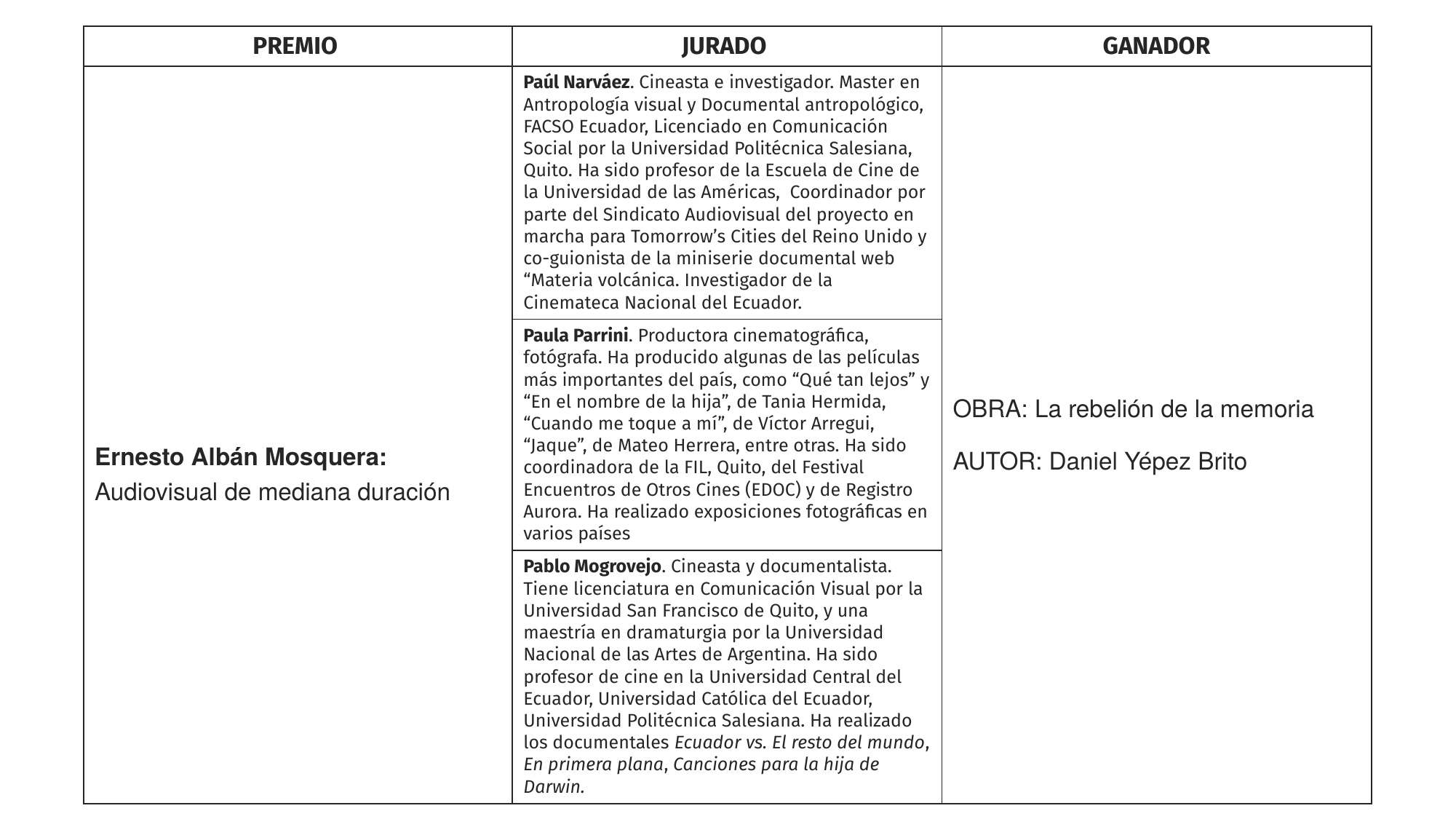

| PREMIO | JURADO | GANADOR |
| --- | --- | --- |
| Ernesto Albán Mosquera: Audiovisual de mediana duración | Paúl Narváez. Cineasta e investigador. Master en Antropología visual y Documental antropológico, FACSO Ecuador, Licenciado en Comunicación Social por la Universidad Politécnica Salesiana, Quito. Ha sido profesor de la Escuela de Cine de la Universidad de las Américas, Coordinador por parte del Sindicato Audiovisual del proyecto en marcha para Tomorrow’s Cities del Reino Unido y co-guionista de la miniserie documental web “Materia volcánica. Investigador de la Cinemateca Nacional del Ecuador. | OBRA: La rebelión de la memoria AUTOR: Daniel Yépez Brito |
|  | Paula Parrini. Productora cinematográfica, fotógrafa. Ha producido algunas de las películas más importantes del país, como “Qué tan lejos” y “En el nombre de la hija”, de Tania Hermida, “Cuando me toque a mí”, de Víctor Arregui, “Jaque”, de Mateo Herrera, entre otras. Ha sido coordinadora de la FIL, Quito, del Festival Encuentros de Otros Cines (EDOC) y de Registro Aurora. Ha realizado exposiciones fotográficas en varios países |  |
|  | Pablo Mogrovejo. Cineasta y documentalista. Tiene licenciatura en Comunicación Visual por la Universidad San Francisco de Quito, y una maestría en dramaturgia por la Universidad Nacional de las Artes de Argentina. Ha sido profesor de cine en la Universidad Central del Ecuador, Universidad Católica del Ecuador, Universidad Politécnica Salesiana. Ha realizado los documentales Ecuador vs. El resto del mundo, En primera plana, Canciones para la hija de Darwin. |  |